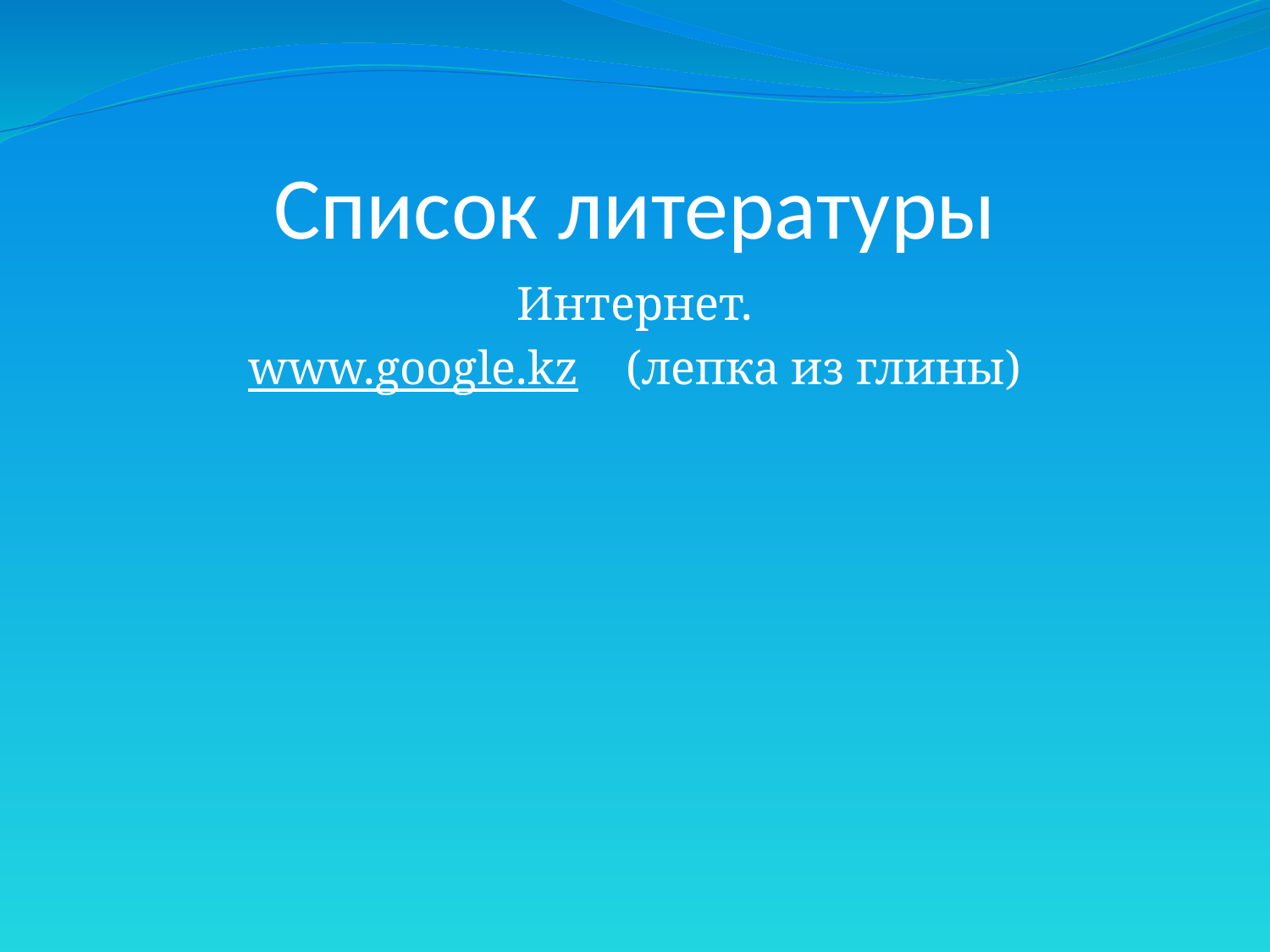

# Список литературы
Интернет.
www.google.kz    (лепка из глины)